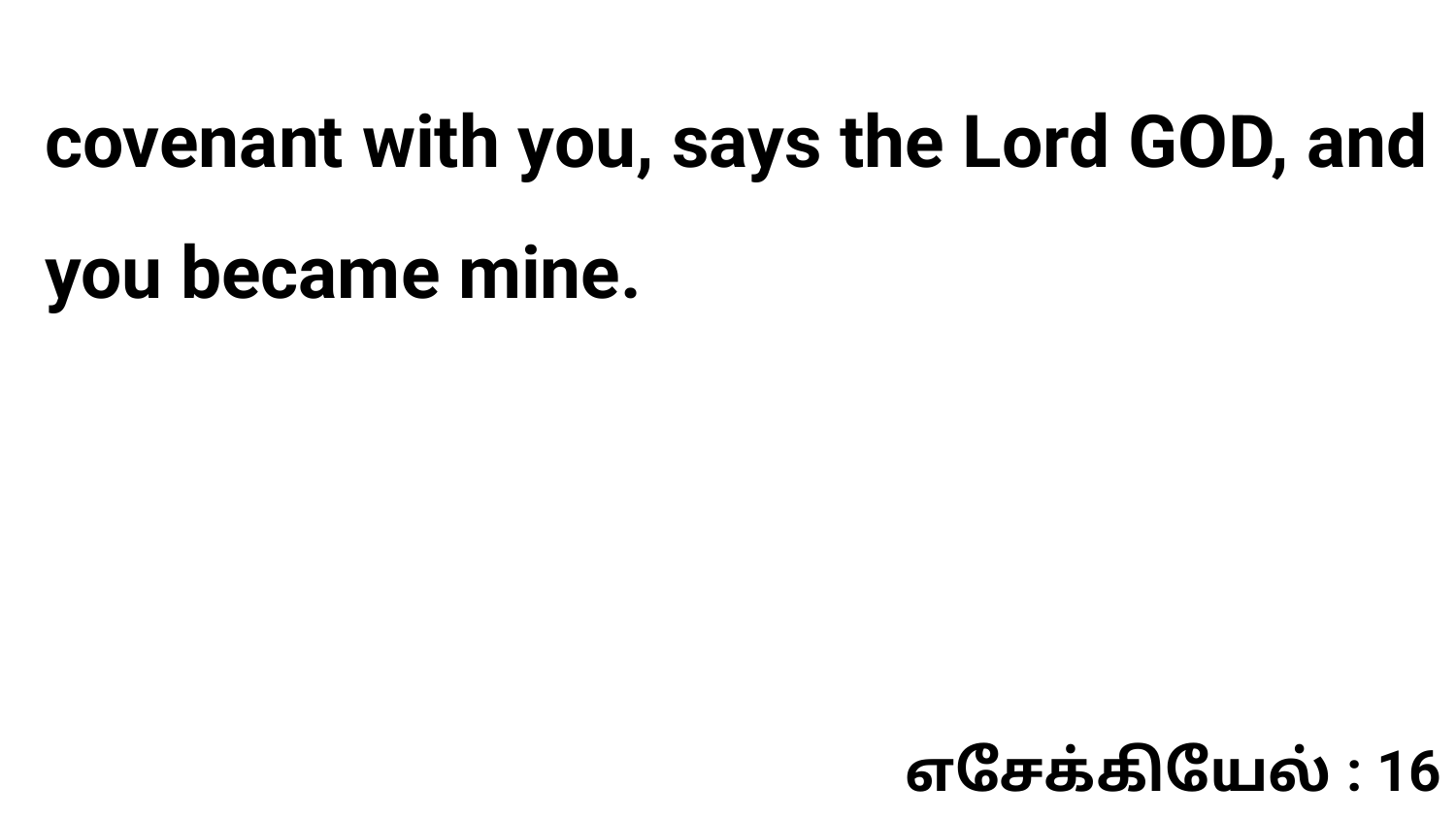

covenant with you, says the Lord GOD, and you became mine.
எசேக்கியேல் : 16